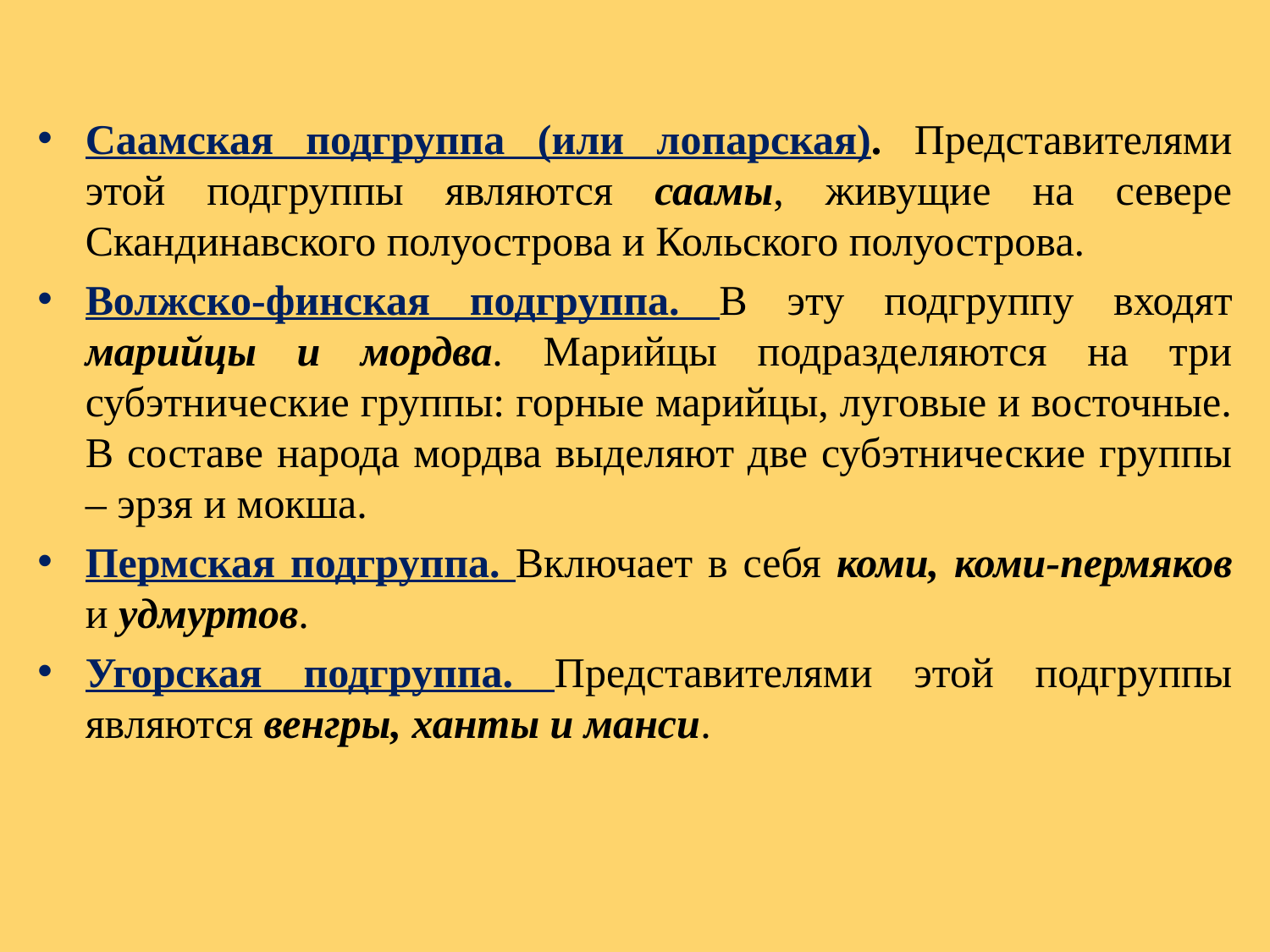

#

Саамская подгруппа (или лопарская). Представителями этой подгруппы являются саамы, живущие на севере Скандинавского полуострова и Кольского полуострова.
Волжско-финская подгруппа. В эту подгруппу входят марийцы и мордва. Марийцы подразделяются на три субэтнические группы: горные марийцы, луговые и восточные. В составе народа мордва выделяют две субэтнические группы – эрзя и мокша.
Пермская подгруппа. Включает в себя коми, коми-пермяков и удмуртов.
Угорская подгруппа. Представителями этой подгруппы являются венгры, ханты и манси.